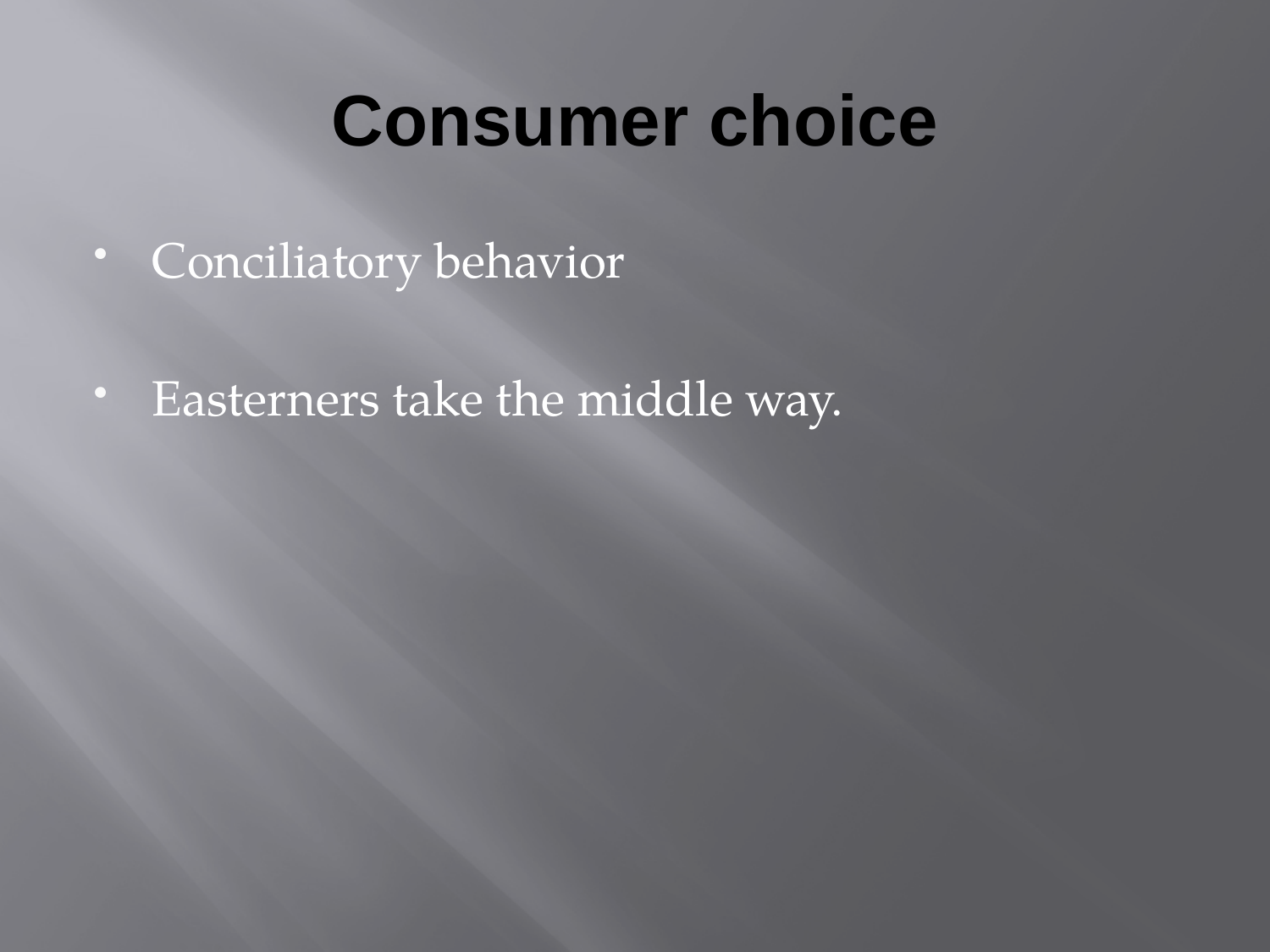

# Consumer choice
Conciliatory behavior

Easterners take the middle way.